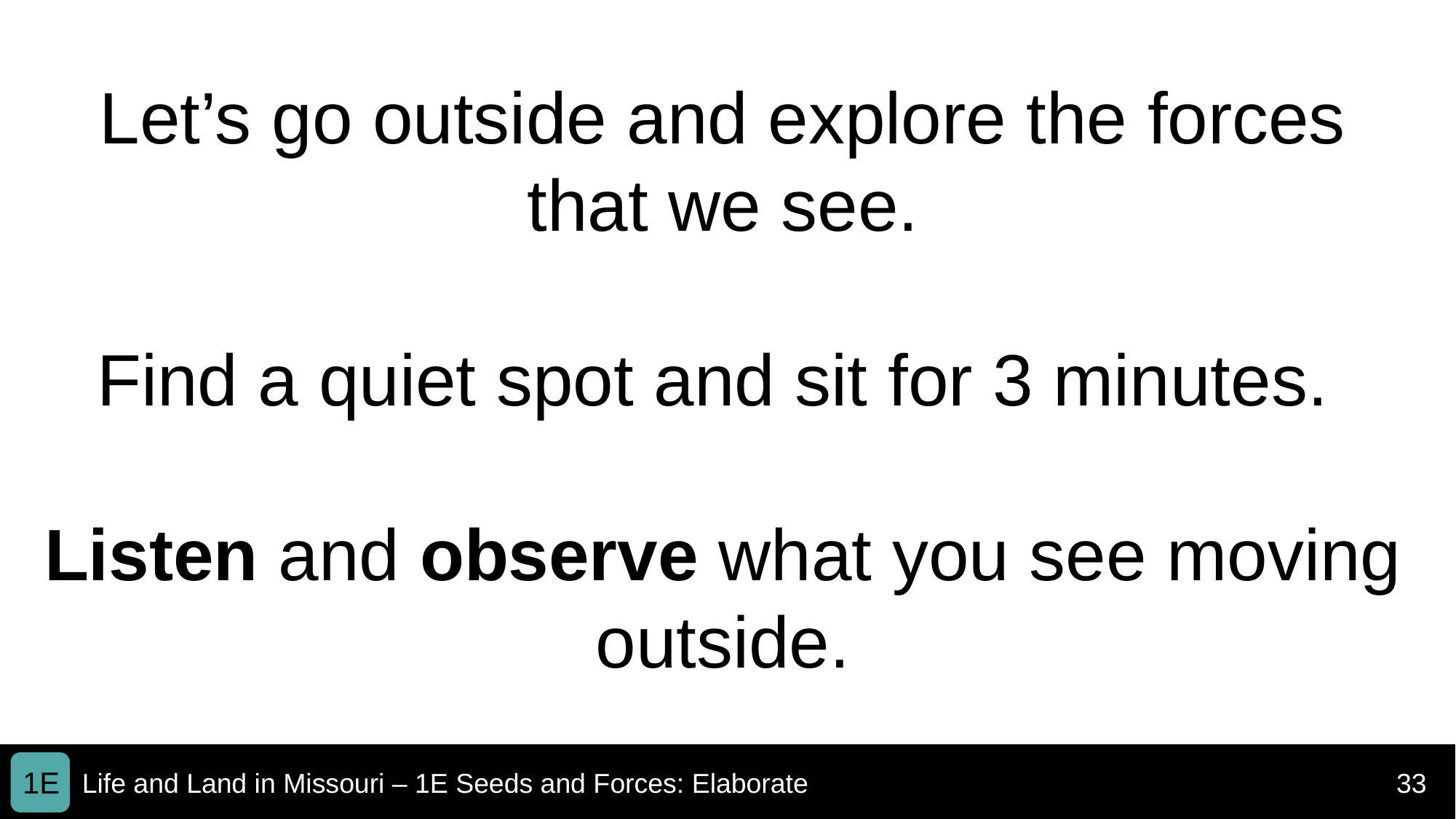

Let’s go outside and explore the forces that we see.

Find a quiet spot and sit for 3 minutes.

Listen and observe what you see moving outside.

1E
Life and Land in Missouri – 1E Seeds and Forces: Elaborate
33